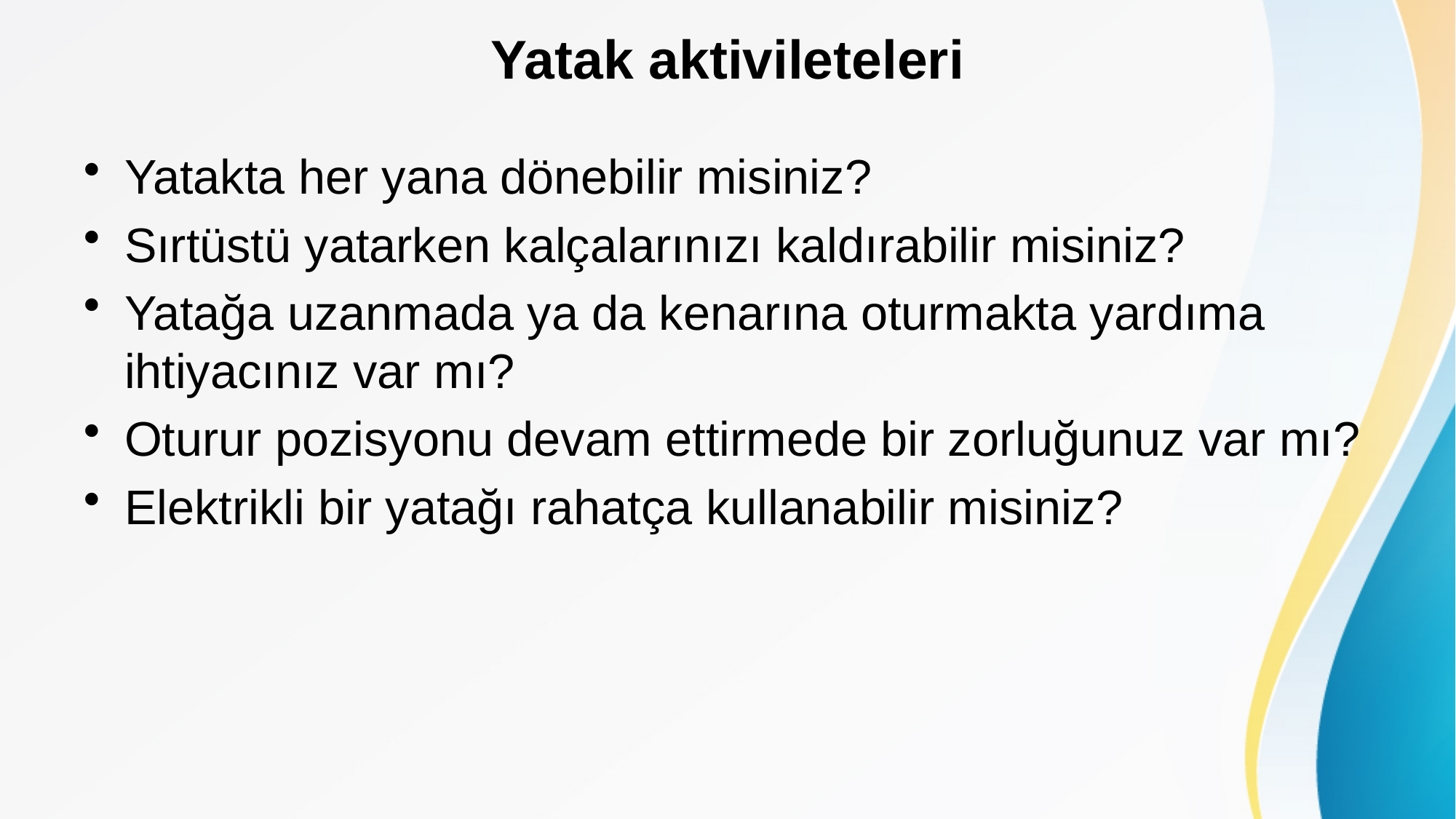

# Yatak aktivileteleri
Yatakta her yana dönebilir misiniz?
Sırtüstü yatarken kalçalarınızı kaldırabilir misiniz?
Yatağa uzanmada ya da kenarına oturmakta yardıma ihtiyacınız var mı?
Oturur pozisyonu devam ettirmede bir zorluğunuz var mı?
Elektrikli bir yatağı rahatça kullanabilir misiniz?